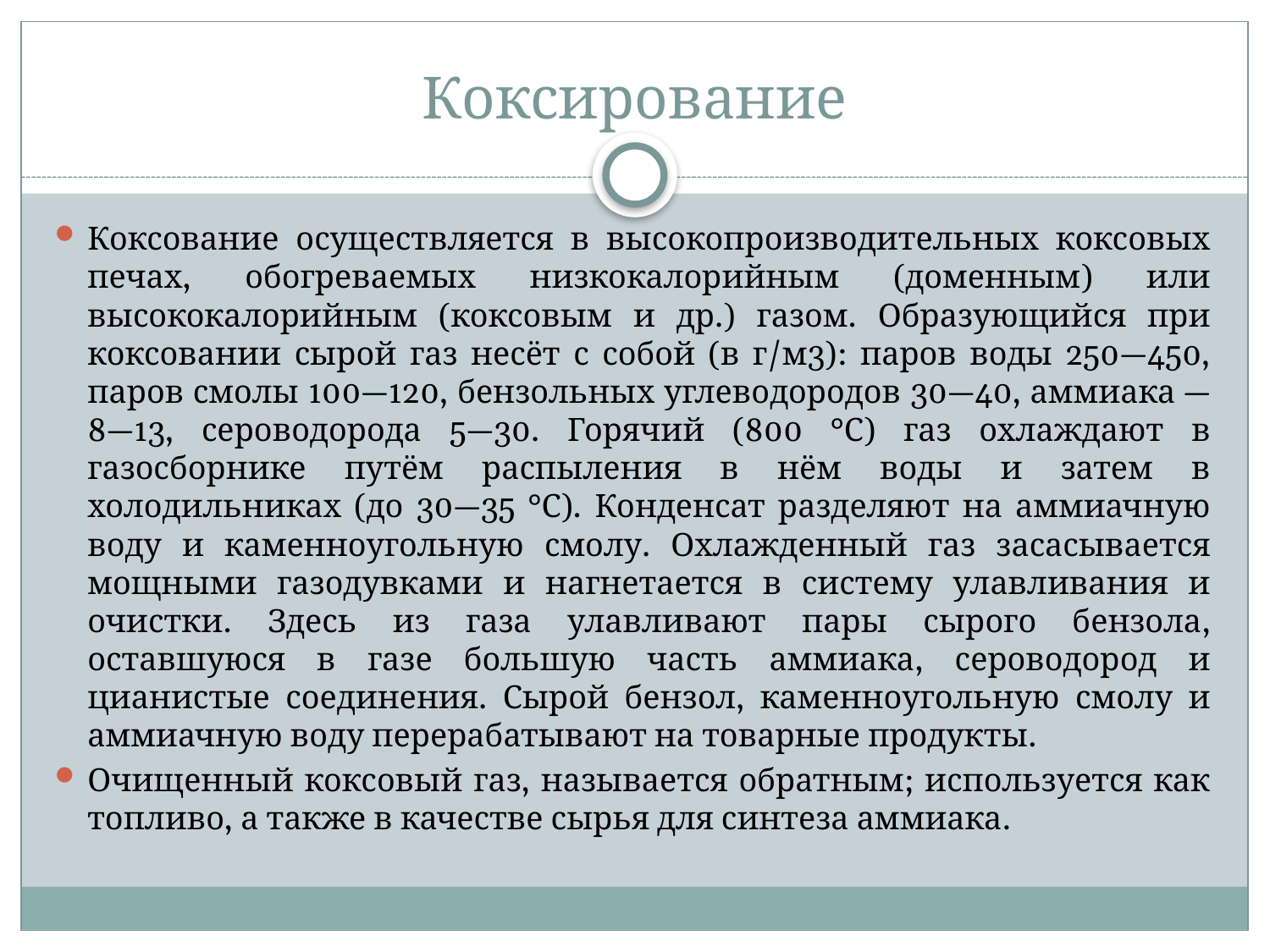

# Коксирование
Коксование осуществляется в высокопроизводительных коксовых печах, обогреваемых низкокалорийным (доменным) или высококалорийным (коксовым и др.) газом. Образующийся при коксовании сырой газ несёт с собой (в г/м3): паров воды 250—450, паров смолы 100—120, бензольных углеводородов 30—40, аммиака — 8—13, сероводорода 5—30. Горячий (800 °С) газ охлаждают в газосборнике путём распыления в нём воды и затем в холодильниках (до 30—35 °С). Конденсат разделяют на аммиачную воду и каменноугольную смолу. Охлажденный газ засасывается мощными газодувками и нагнетается в систему улавливания и очистки. Здесь из газа улавливают пары сырого бензола, оставшуюся в газе большую часть аммиака, сероводород и цианистые соединения. Сырой бензол, каменноугольную смолу и аммиачную воду перерабатывают на товарные продукты.
Очищенный коксовый газ, называется обратным; используется как топливо, а также в качестве сырья для синтеза аммиака.